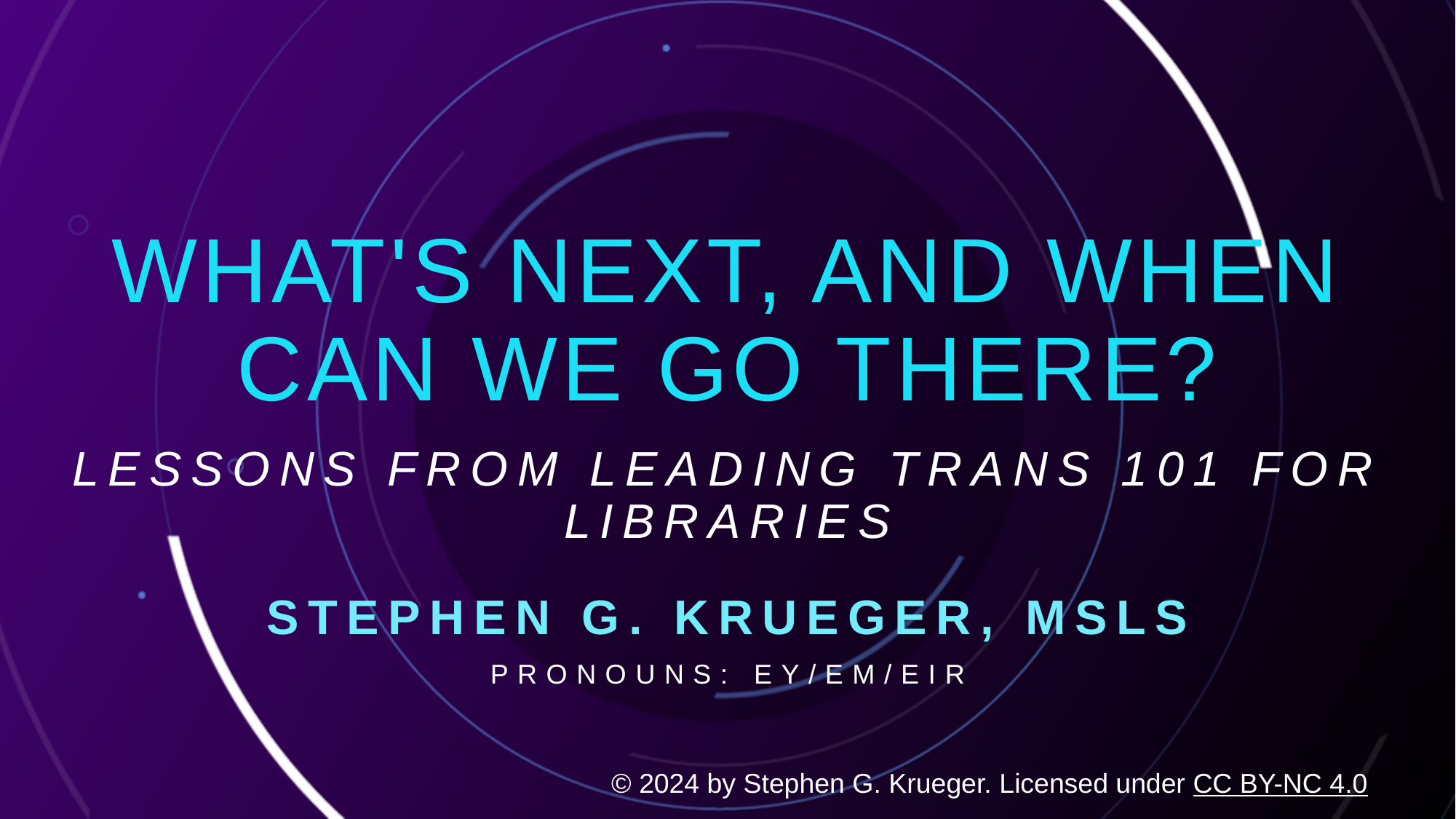

# What's Next, and When Can We Go There?
Lessons From Leading Trans 101 for Libraries
Stephen G. Krueger, MSLS
Pronouns: ey/em/eir
© 2024 by Stephen G. Krueger. Licensed under CC BY-NC 4.0